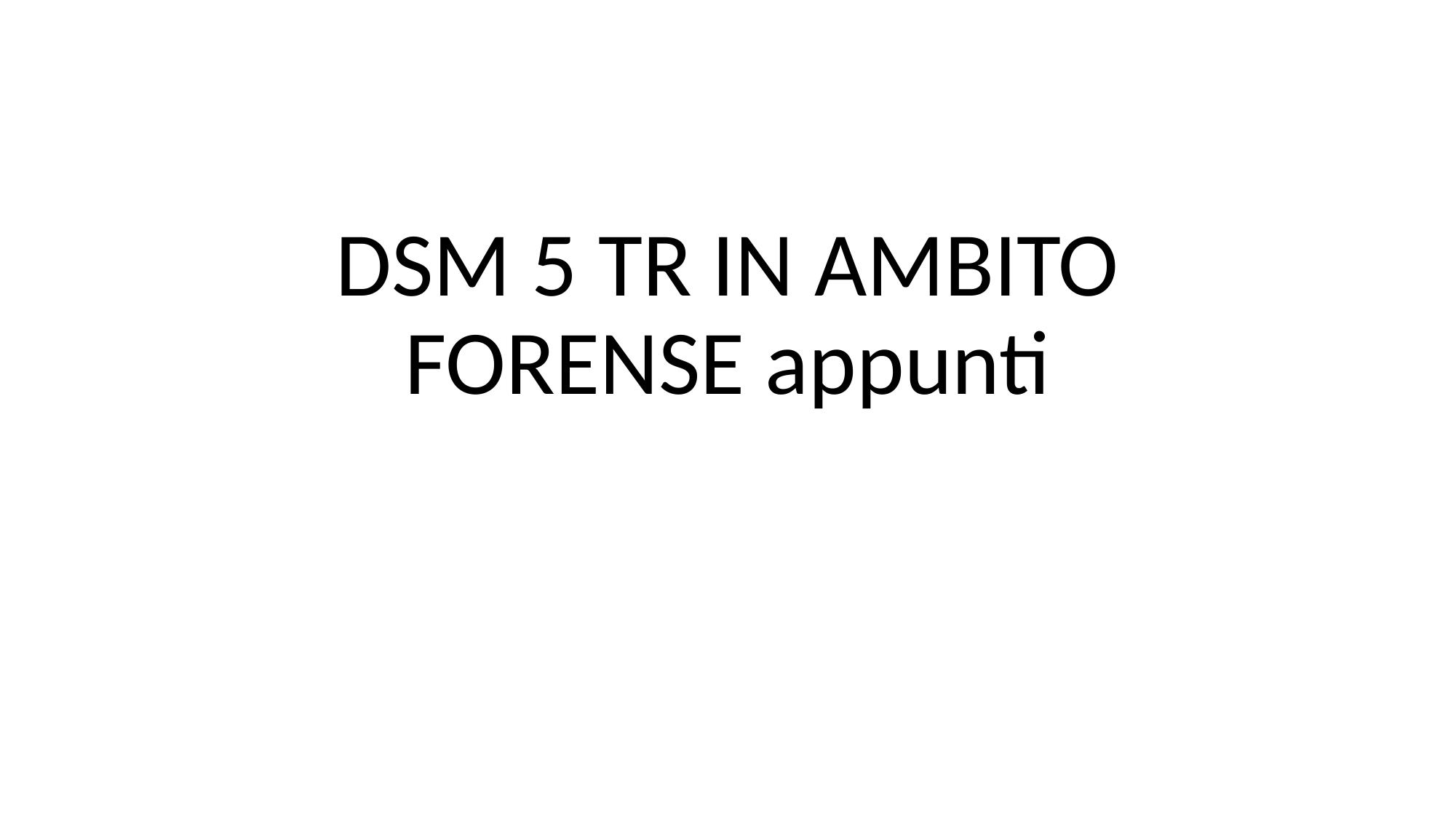

# DSM 5 TR IN AMBITO FORENSE appunti